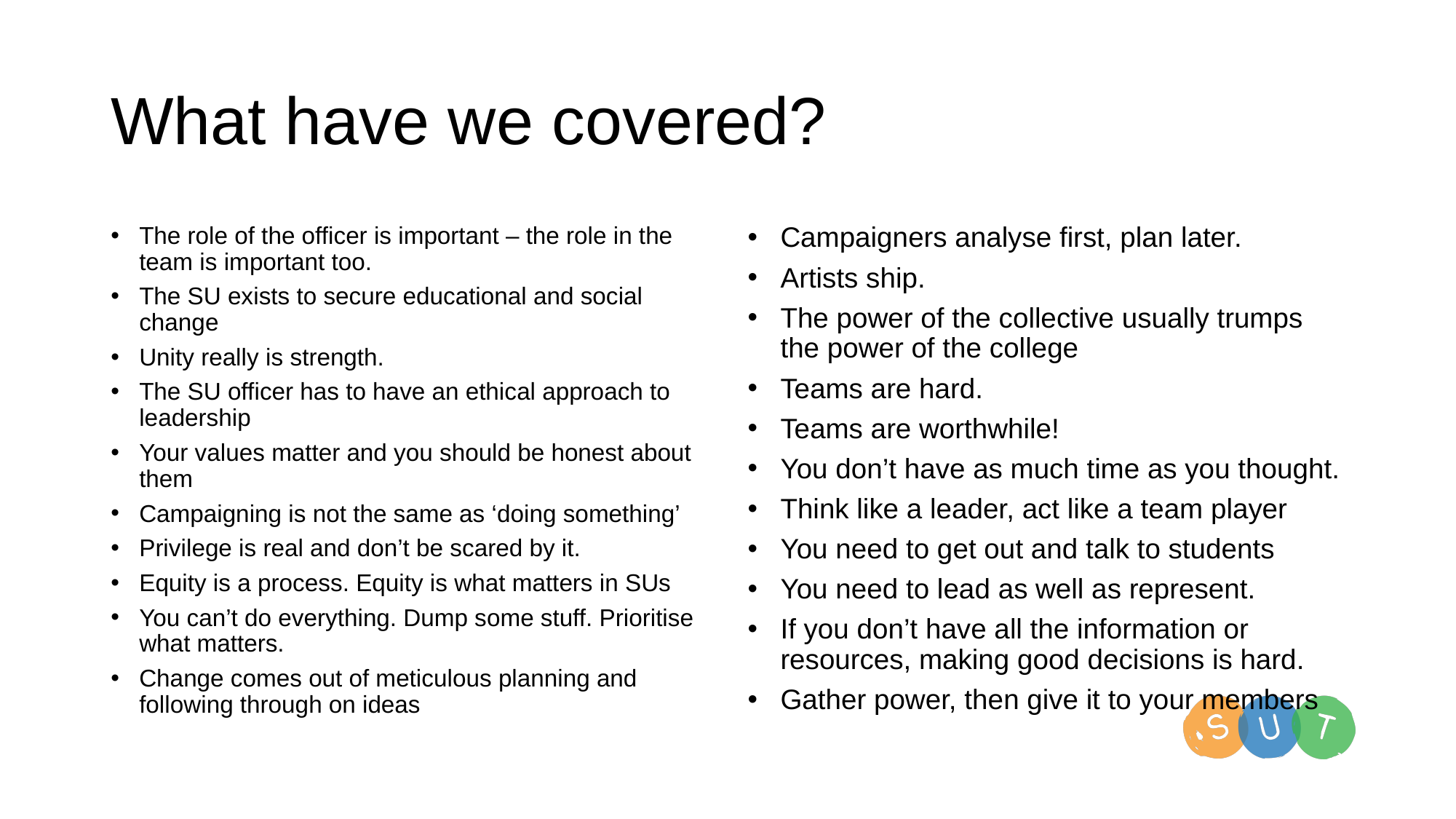

# What have we covered?
The role of the officer is important – the role in the team is important too.
The SU exists to secure educational and social change
Unity really is strength.
The SU officer has to have an ethical approach to leadership
Your values matter and you should be honest about them
Campaigning is not the same as ‘doing something’
Privilege is real and don’t be scared by it.
Equity is a process. Equity is what matters in SUs
You can’t do everything. Dump some stuff. Prioritise what matters.
Change comes out of meticulous planning and following through on ideas
Campaigners analyse first, plan later.
Artists ship.
The power of the collective usually trumps the power of the college
Teams are hard.
Teams are worthwhile!
You don’t have as much time as you thought.
Think like a leader, act like a team player
You need to get out and talk to students
You need to lead as well as represent.
If you don’t have all the information or resources, making good decisions is hard.
Gather power, then give it to your members